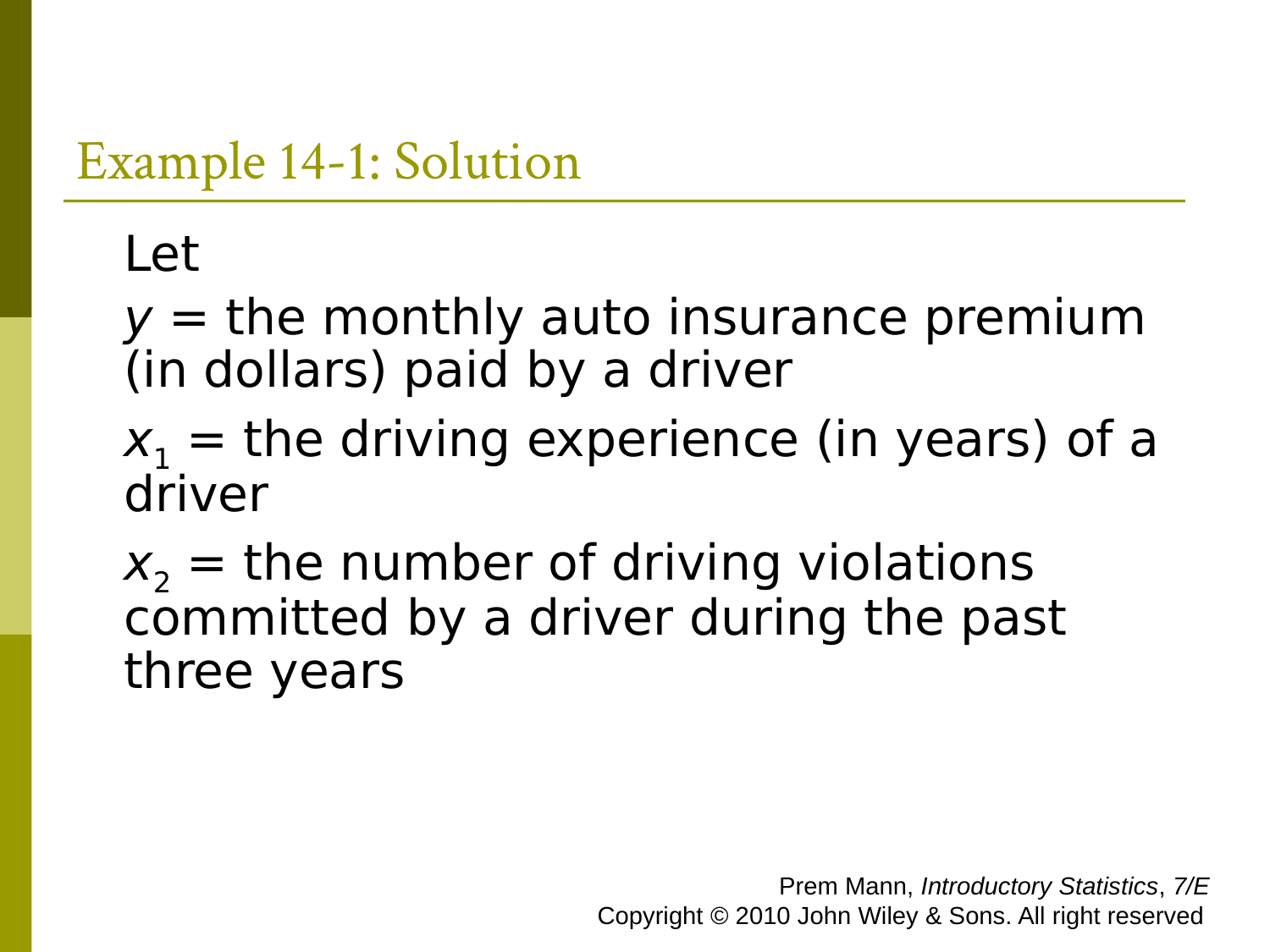

# Example 14-1: Solution
Let
y = the monthly auto insurance premium (in dollars) paid by a driver
x1 = the driving experience (in years) of a driver
x2 = the number of driving violations committed by a driver during the past three years
                          Prem Mann, Introductory Statistics, 7/E Copyright © 2010 John Wiley & Sons. All right reserved